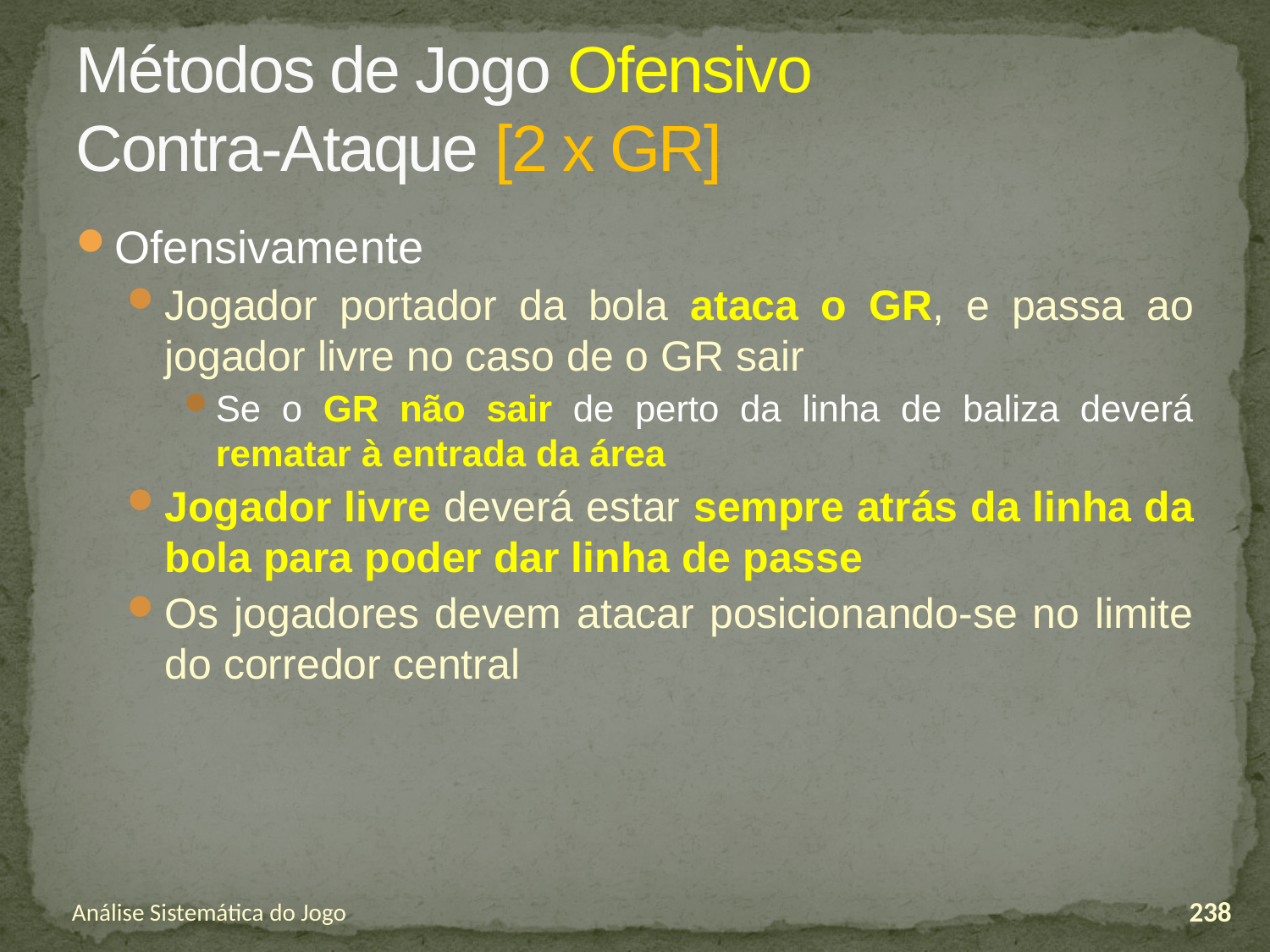

# Métodos de Jogo Ofensivo Contra-Ataque [2 x GR]
Ofensivamente
Jogador portador da bola ataca o GR, e passa ao jogador livre no caso de o GR sair
Se o GR não sair de perto da linha de baliza deverá rematar à entrada da área
Jogador livre deverá estar sempre atrás da linha da bola para poder dar linha de passe
Os jogadores devem atacar posicionando-se no limite do corredor central
Análise Sistemática do Jogo
238